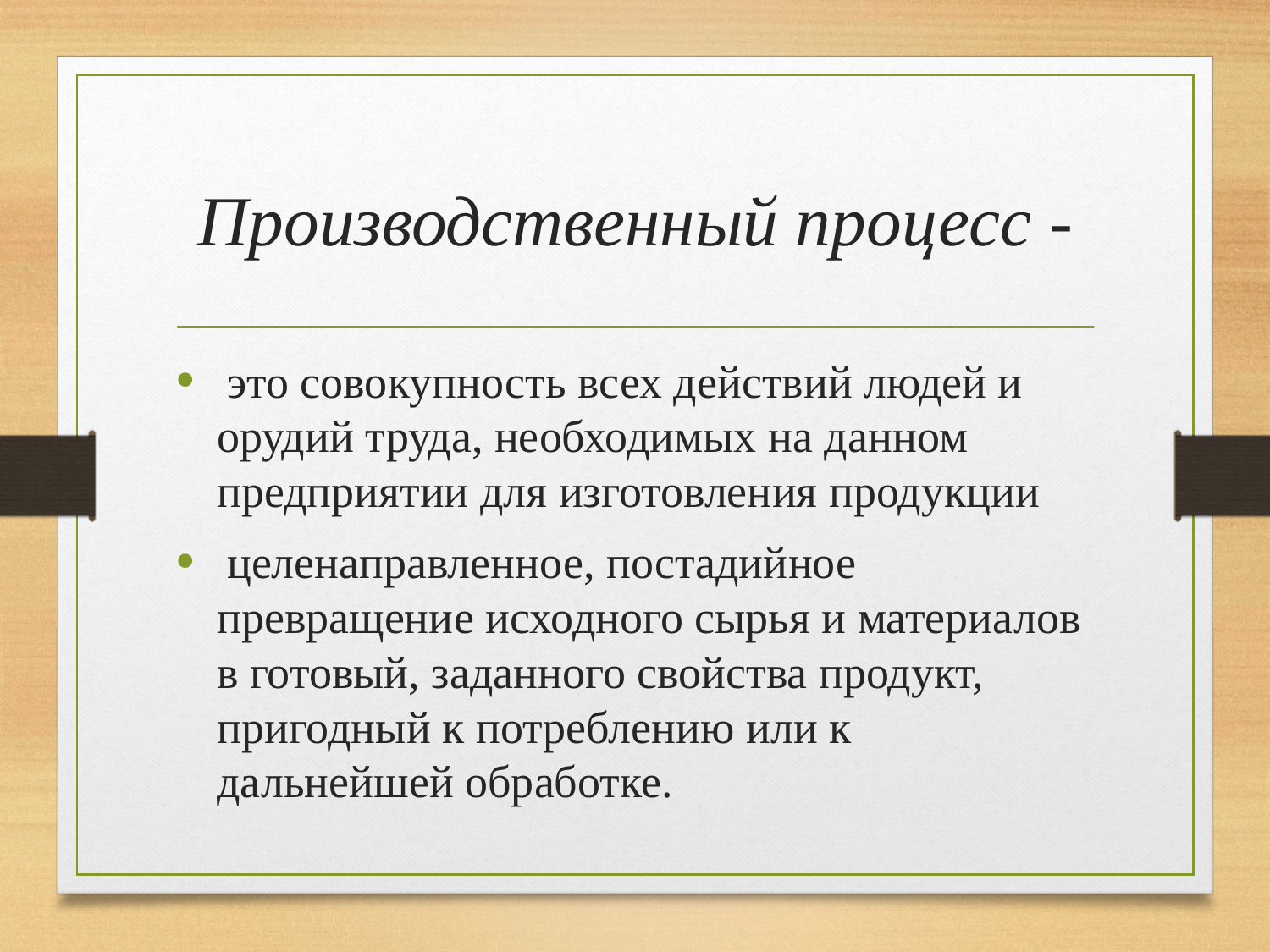

# Производственный процесс -
 это совокупность всех действий людей и орудий труда, необходимых на данном предприятии для изготовления продукции
 целенаправленное, постадийное превращение исходного сырья и материалов в готовый, заданного свойства продукт, пригодный к потреблению или к дальнейшей обработке.